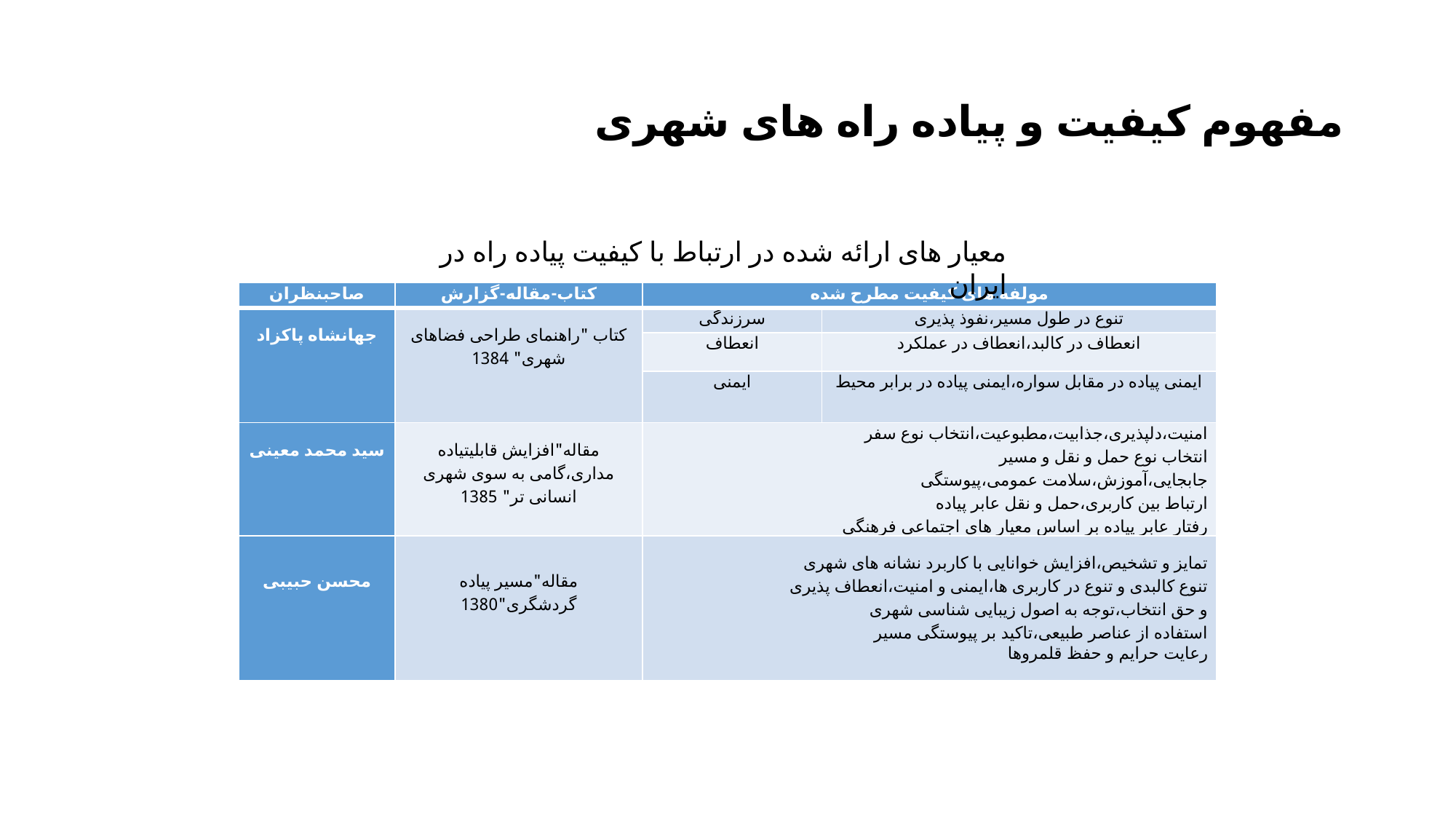

# مفهوم کیفیت و پیاده راه های شهری
معیار های ارائه شده در ارتباط با کیفیت پیاده راه در ایران

| صاحبنظران | کتاب-مقاله-گزارش | مولفه های کیفیت مطرح شده |  |
| --- | --- | --- | --- |
| جهانشاه پاکزاد | کتاب "راهنمای طراحی فضاهای شهری" 1384 | سرزندگی | تنوع در طول مسیر،نفوذ پذیری |
|  |  | انعطاف | انعطاف در کالبد،انعطاف در عملکرد |
|  |  | ایمنی | ایمنی پیاده در مقابل سواره،ایمنی پیاده در برابر محیط |
| سید محمد معینی | مقاله"افزایش قابلیتیاده مداری،گامی به سوی شهری انسانی تر" 1385 | امنیت،دلپذیری،جذابیت،مطبوعیت،انتخاب نوع سفر انتخاب نوع حمل و نقل و مسیر جابجایی،آموزش،سلامت عمومی،پیوستگی ارتباط بین کاربری،حمل و نقل عابر پیاده رفتار عابر پیاده بر اساس معیار های اجتماعی فرهنگی |  |
| محسن حبیبی | مقاله"مسیر پیاده گردشگری"1380 | تمایز و تشخیص،افزایش خوانایی با کاربرد نشانه های شهری تنوع کالبدی و تنوع در کاربری ها،ایمنی و امنیت،انعطاف پذیری و حق انتخاب،توجه به اصول زیبایی شناسی شهری استفاده از عناصر طبیعی،تاکید بر پیوستگی مسیر رعایت حرایم و حفظ قلمروها |  |